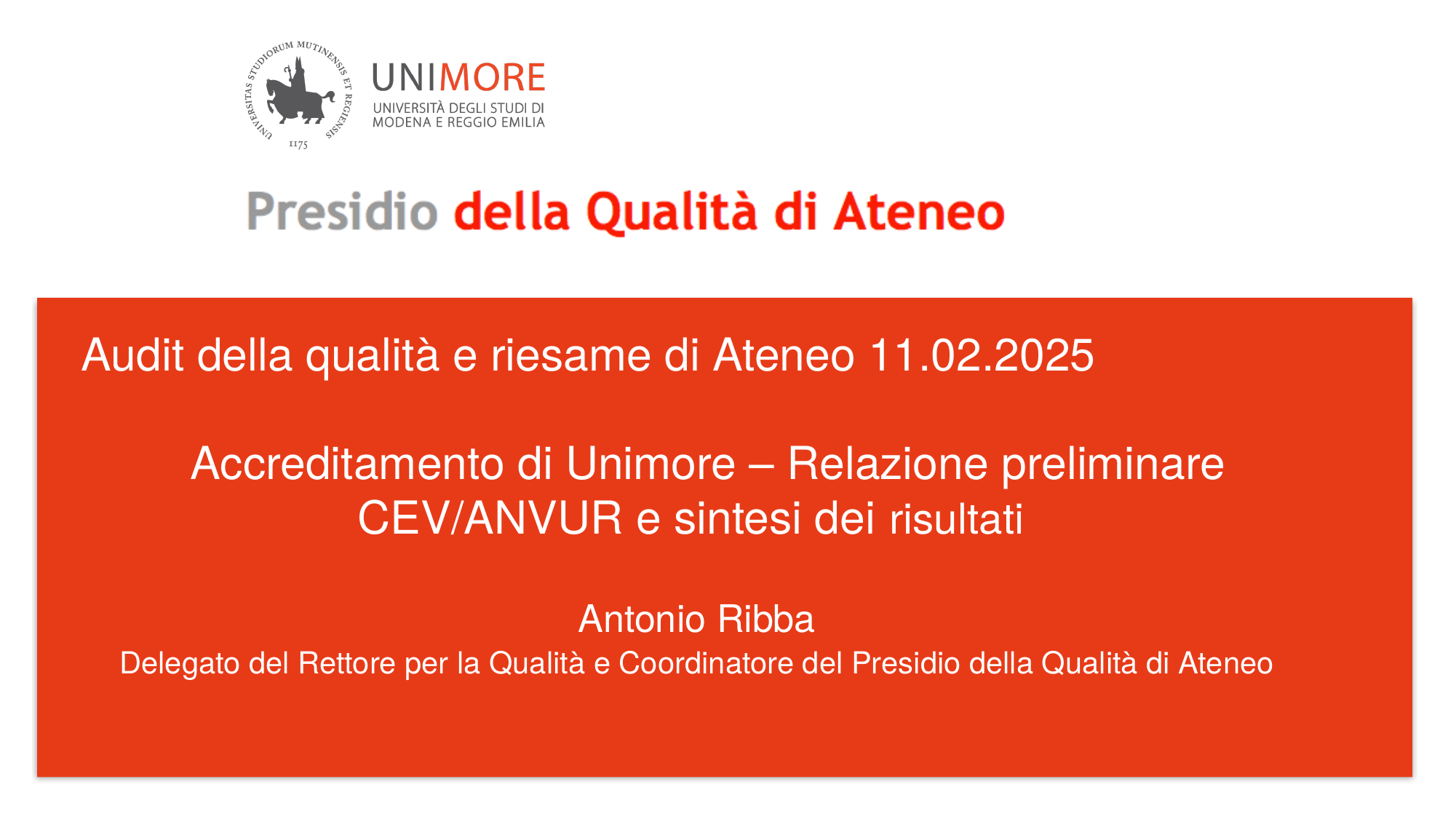

# Audit della qualità e riesame di Ateneo 11.02.2025
Accreditamento di Unimore – Relazione preliminare CEV/ANVUR e sintesi dei risultati
Antonio Ribba
Delegato del Rettore per la Qualità e Coordinatore del Presidio della Qualità di Ateneo